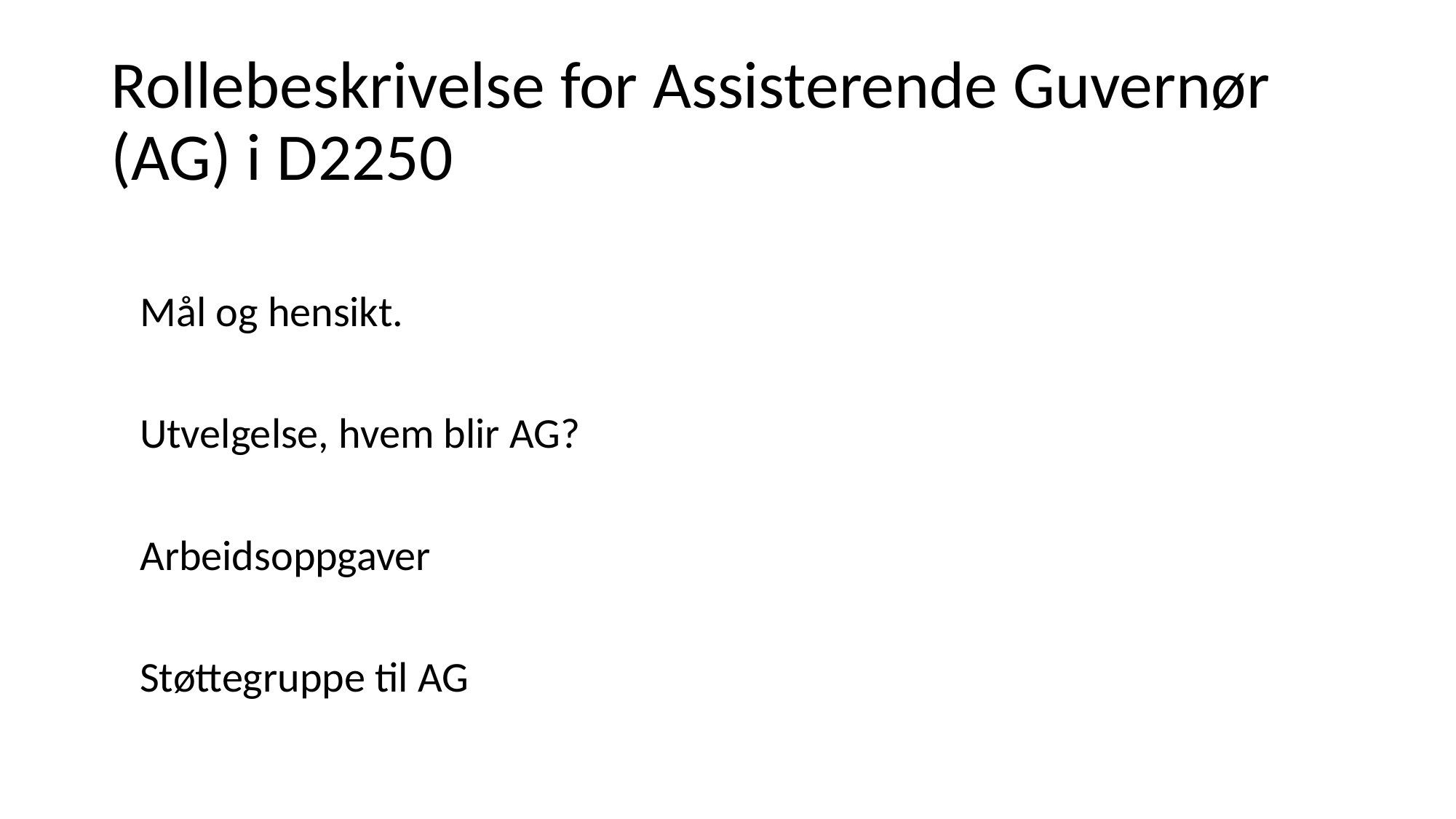

# Rollebeskrivelse for Assisterende Guvernør (AG) i D2250

   Mål og hensikt.

   Utvelgelse, hvem blir AG?

   Arbeidsoppgaver

   Støttegruppe til AG